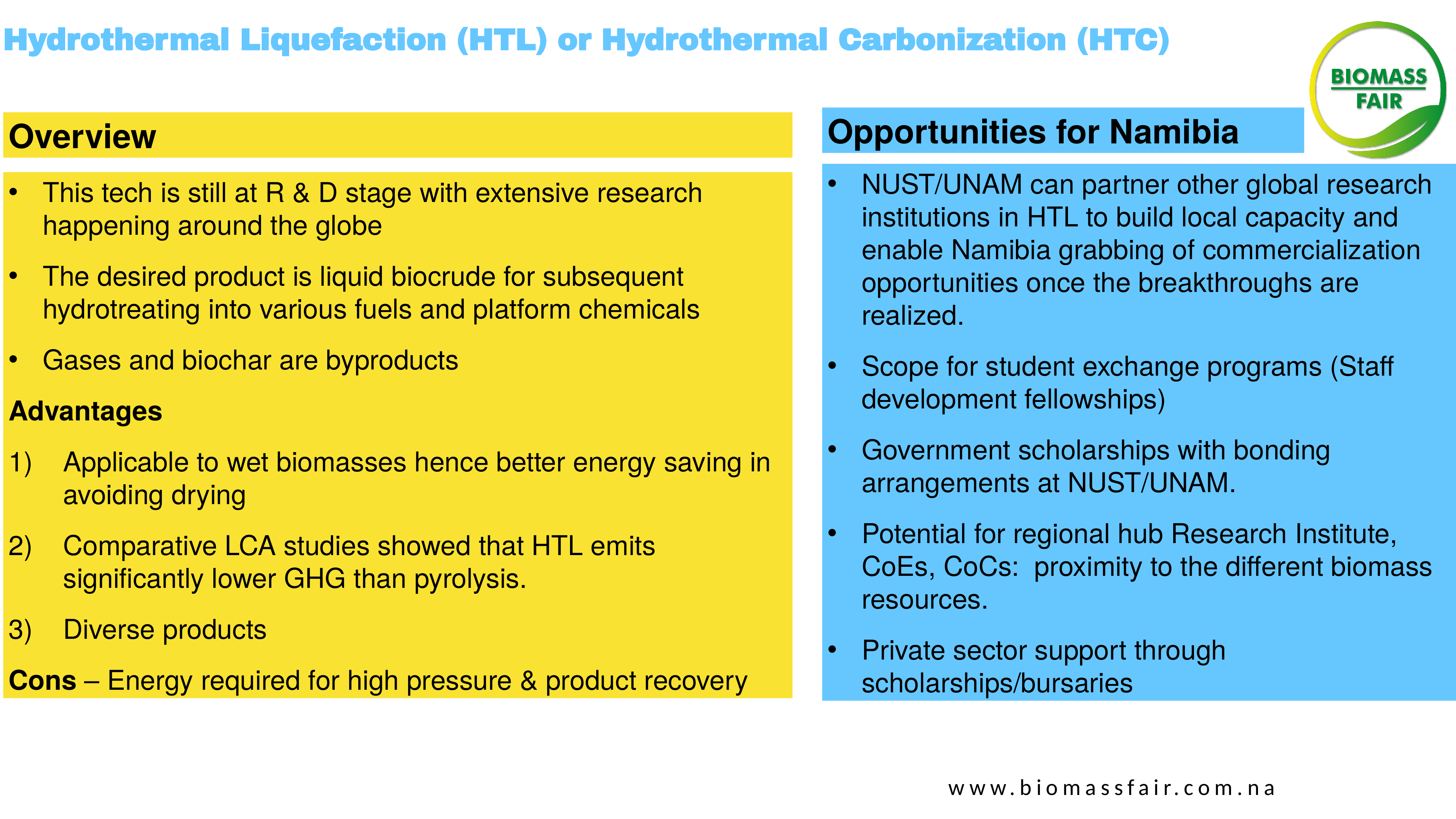

# Hydrothermal Liquefaction (HTL) or Hydrothermal Carbonization (HTC)
Opportunities for Namibia
Overview
NUST/UNAM can partner other global research institutions in HTL to build local capacity and enable Namibia grabbing of commercialization opportunities once the breakthroughs are realized.
Scope for student exchange programs (Staff development fellowships)
Government scholarships with bonding arrangements at NUST/UNAM.
Potential for regional hub Research Institute, CoEs, CoCs:  proximity to the different biomass resources.
Private sector support through scholarships/bursaries
This tech is still at R & D stage with extensive research happening around the globe
The desired product is liquid biocrude for subsequent hydrotreating into various fuels and platform chemicals
Gases and biochar are byproducts
Advantages
Applicable to wet biomasses hence better energy saving in avoiding drying
Comparative LCA studies showed that HTL emits significantly lower GHG than pyrolysis.
Diverse products
Cons – Energy required for high pressure & product recovery